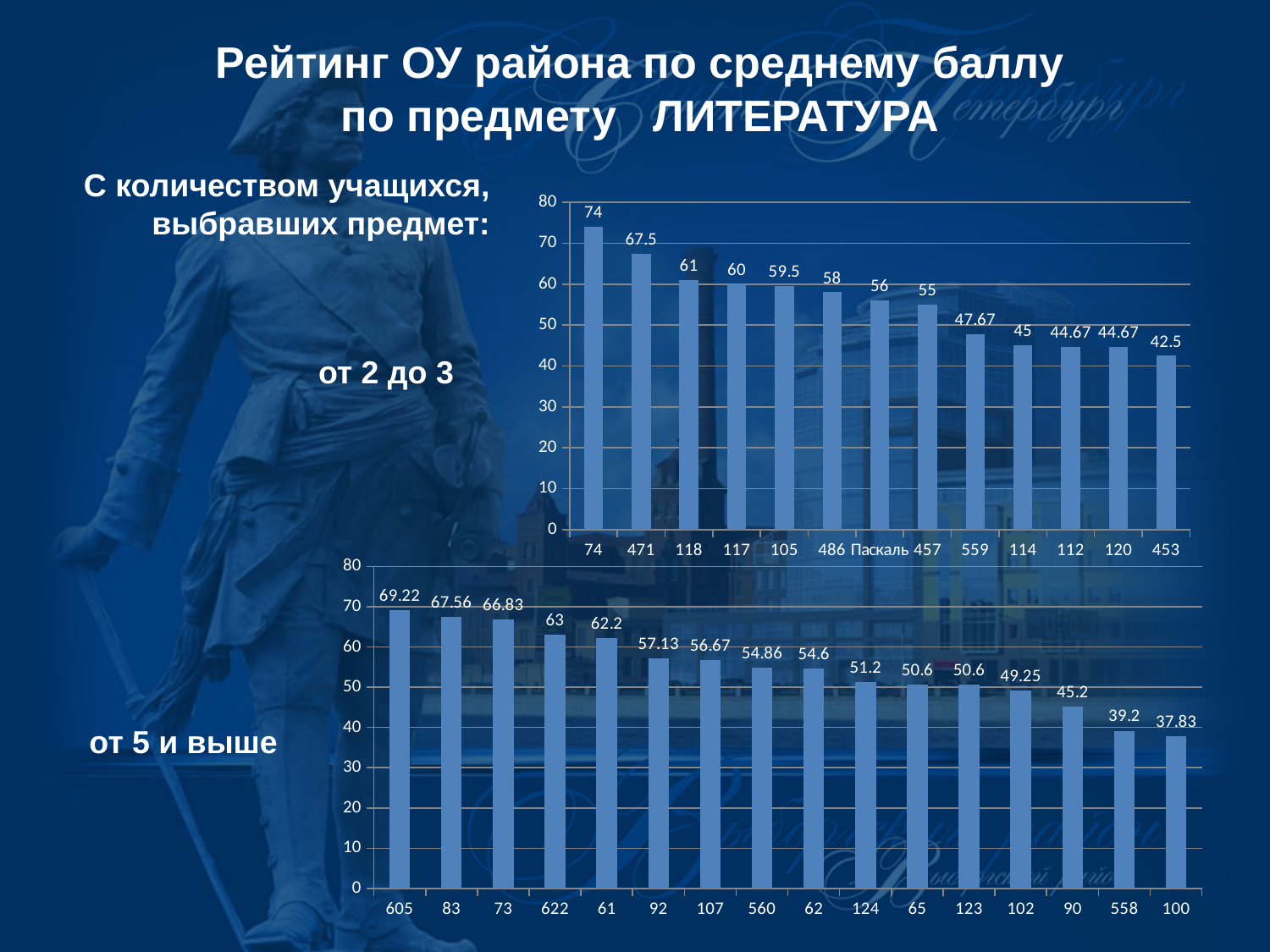

Рейтинг ОУ района по среднему баллу
по предмету   ЛИТЕРАТУРА
С количеством учащихся, выбравших предмет:

### Chart

| Category |  |
|---|---|
| 74 | 74.0 |
| 471 | 67.5 |
| 118 | 61.0 |
| 117 | 60.0 |
| 105 | 59.5 |
| 486 | 58.0 |
| Паскаль | 56.0 |
| 457 | 55.0 |
| 559 | 47.67 |
| 114 | 45.0 |
| 112 | 44.67 |
| 120 | 44.67 |
| 453 | 42.5 |
от 2 до 3

### Chart

| Category |  |
|---|---|
| 605 | 69.22 |
| 83 | 67.56 |
| 73 | 66.83 |
| 622 | 63.0 |
| 61 | 62.2 |
| 92 | 57.13 |
| 107 | 56.67 |
| 560 | 54.86 |
| 62 | 54.6 |
| 124 | 51.2 |
| 65 | 50.6 |
| 123 | 50.6 |
| 102 | 49.25 |
| 90 | 45.2 |
| 558 | 39.2 |
| 100 | 37.83 |
от 5 и выше